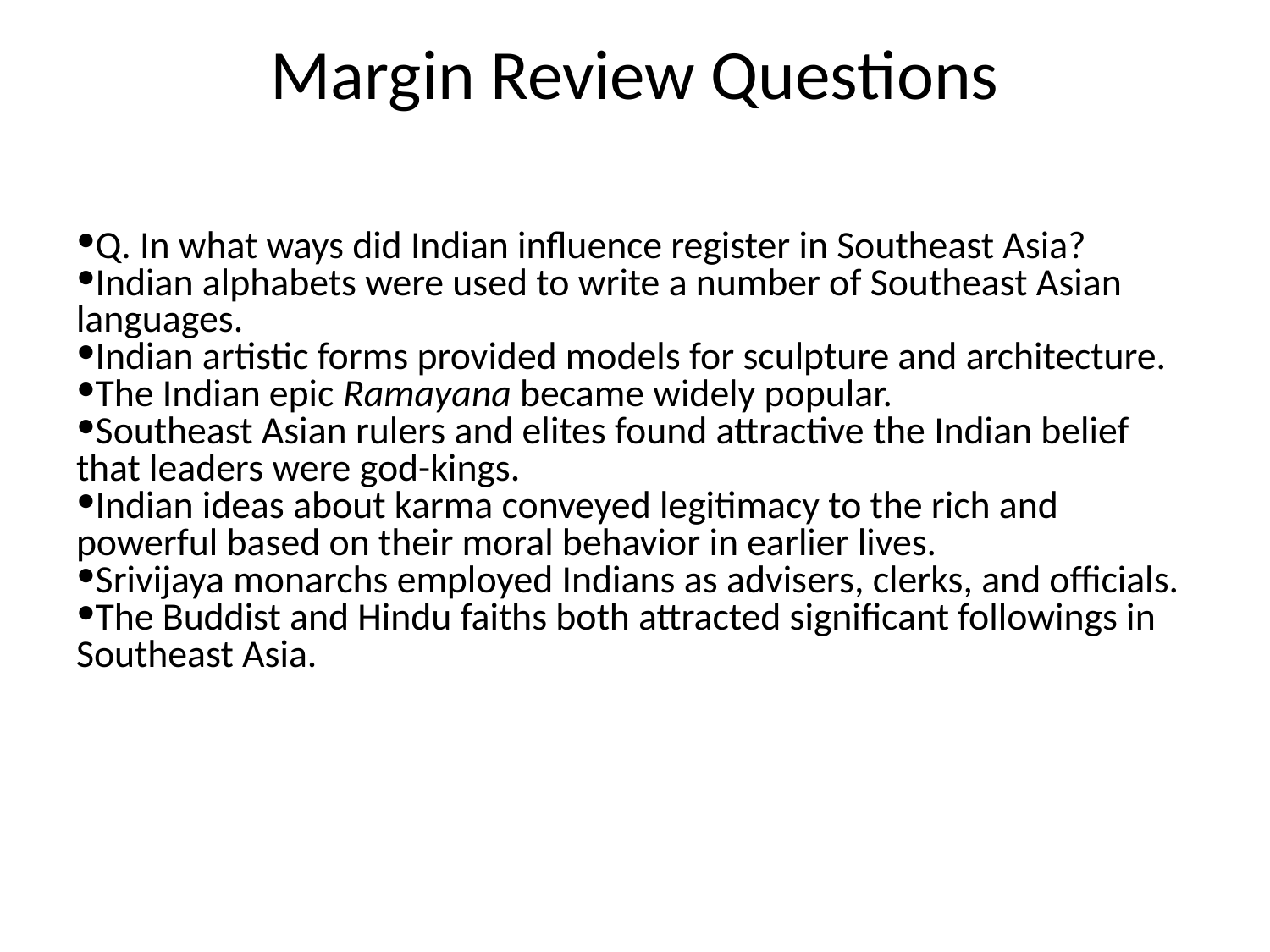

# Margin Review Questions
Q. In what ways did Indian influence register in Southeast Asia?
Indian alphabets were used to write a number of Southeast Asian languages.
Indian artistic forms provided models for sculpture and architecture.
The Indian epic Ramayana became widely popular.
Southeast Asian rulers and elites found attractive the Indian belief that leaders were god-kings.
Indian ideas about karma conveyed legitimacy to the rich and powerful based on their moral behavior in earlier lives.
Srivijaya monarchs employed Indians as advisers, clerks, and officials.
The Buddist and Hindu faiths both attracted significant followings in Southeast Asia.